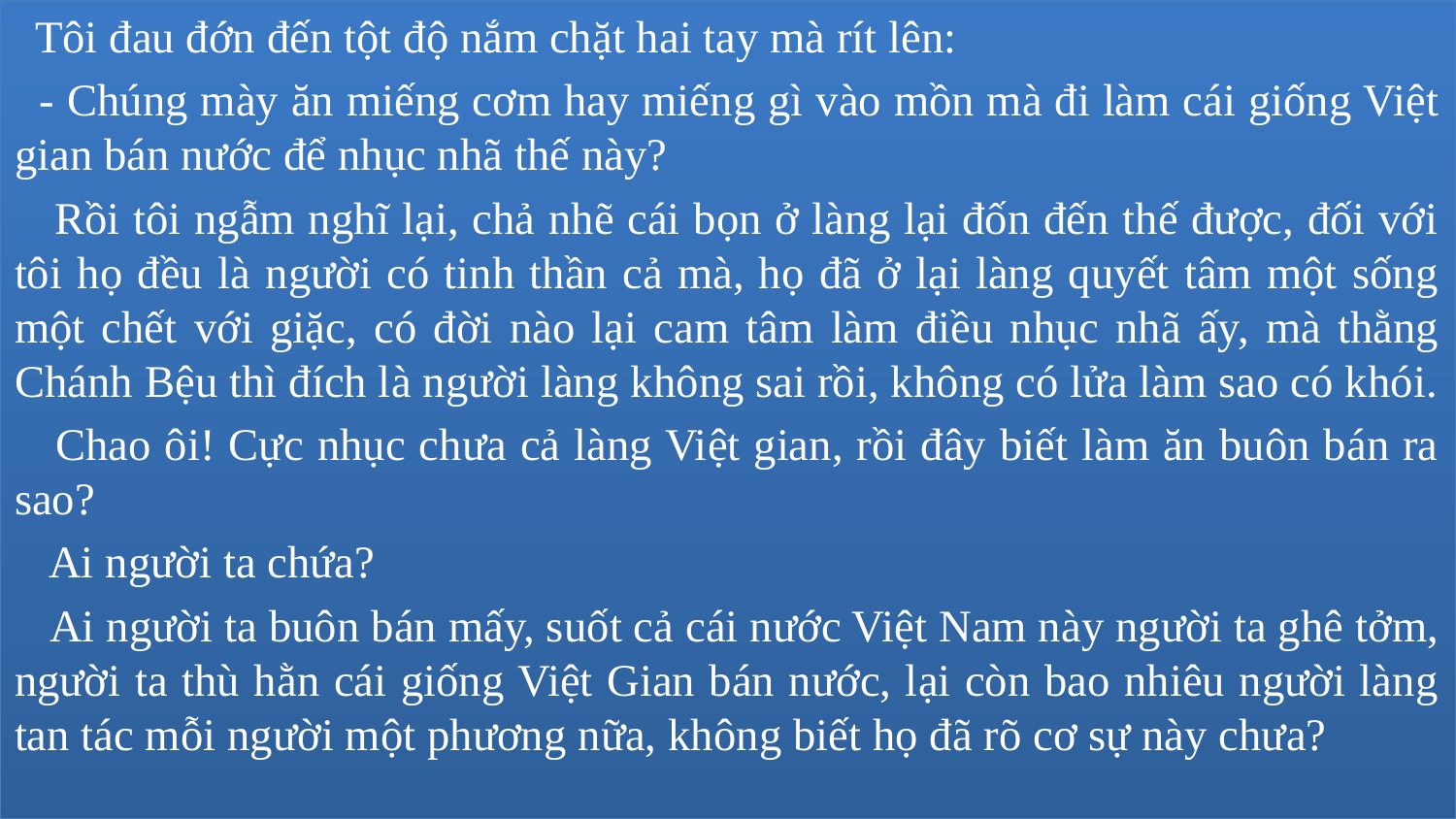

Tôi đau đớn đến tột độ nắm chặt hai tay mà rít lên:
  - Chúng mày ăn miếng cơm hay miếng gì vào mồn mà đi làm cái giống Việt gian bán nước để nhục nhã thế này?
   Rồi tôi ngẫm nghĩ lại, chả nhẽ cái bọn ở làng lại đốn đến thế được, đối với tôi họ đều là người có tinh thần cả mà, họ đã ở lại làng quyết tâm một sống một chết với giặc, có đời nào lại cam tâm làm điều nhục nhã ấy, mà thằng Chánh Bệu thì đích là người làng không sai rồi, không có lửa làm sao có khói.
   Chao ôi! Cực nhục chưa cả làng Việt gian, rồi đây biết làm ăn buôn bán ra sao?
   Ai người ta chứa?
   Ai người ta buôn bán mấy, suốt cả cái nước Việt Nam này người ta ghê tởm, người ta thù hằn cái giống Việt Gian bán nước, lại còn bao nhiêu người làng tan tác mỗi người một phương nữa, không biết họ đã rõ cơ sự này chưa?